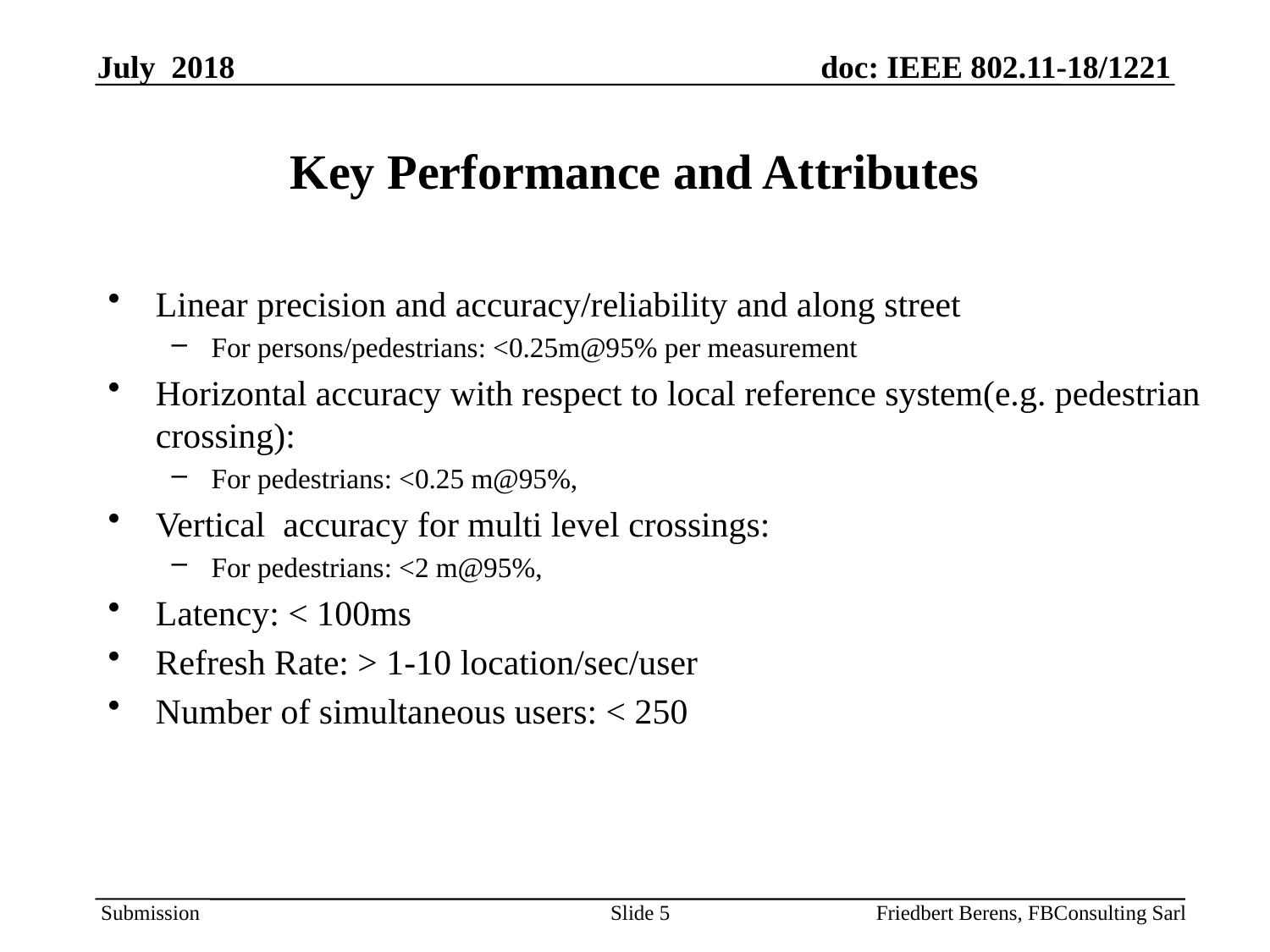

# Key Performance and Attributes
Linear precision and accuracy/reliability and along street
For persons/pedestrians: <0.25m@95% per measurement
Horizontal accuracy with respect to local reference system(e.g. pedestrian crossing):
For pedestrians: <0.25 m@95%,
Vertical  accuracy for multi level crossings:
For pedestrians: <2 m@95%,
Latency: < 100ms
Refresh Rate: > 1-10 location/sec/user
Number of simultaneous users: < 250

Slide 5
Friedbert Berens, FBConsulting Sarl